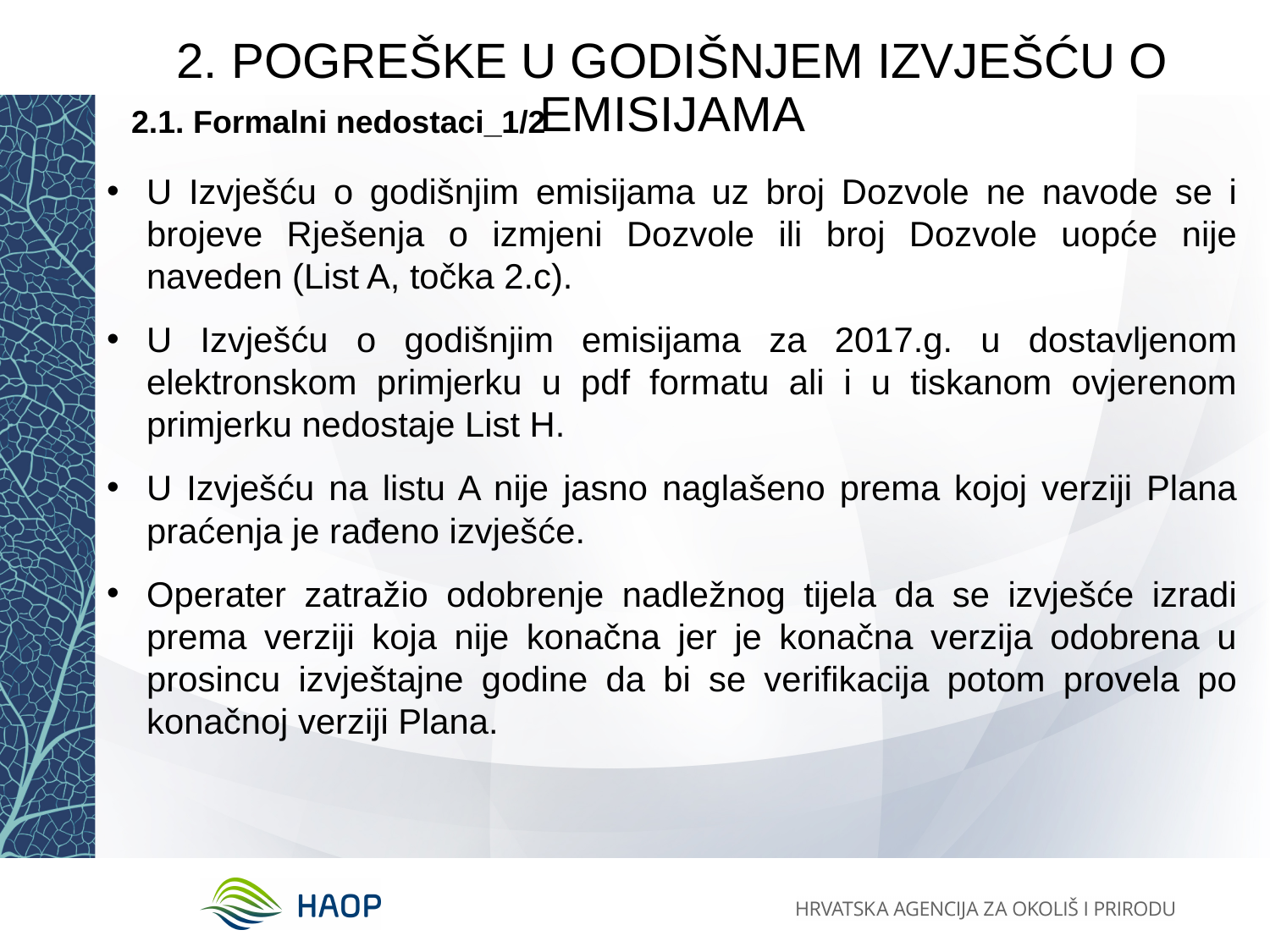

# 2. POGREŠKE U GODIŠNJEM IZVJEŠĆU O EMISIJAMA
2.1. Formalni nedostaci_1/2
U Izvješću o godišnjim emisijama uz broj Dozvole ne navode se i brojeve Rješenja o izmjeni Dozvole ili broj Dozvole uopće nije naveden (List A, točka 2.c).

U Izvješću o godišnjim emisijama za 2017.g. u dostavljenom elektronskom primjerku u pdf formatu ali i u tiskanom ovjerenom primjerku nedostaje List H.

U Izvješću na listu A nije jasno naglašeno prema kojoj verziji Plana praćenja je rađeno izvješće.

Operater zatražio odobrenje nadležnog tijela da se izvješće izradi prema verziji koja nije konačna jer je konačna verzija odobrena u prosincu izvještajne godine da bi se verifikacija potom provela po konačnoj verziji Plana.